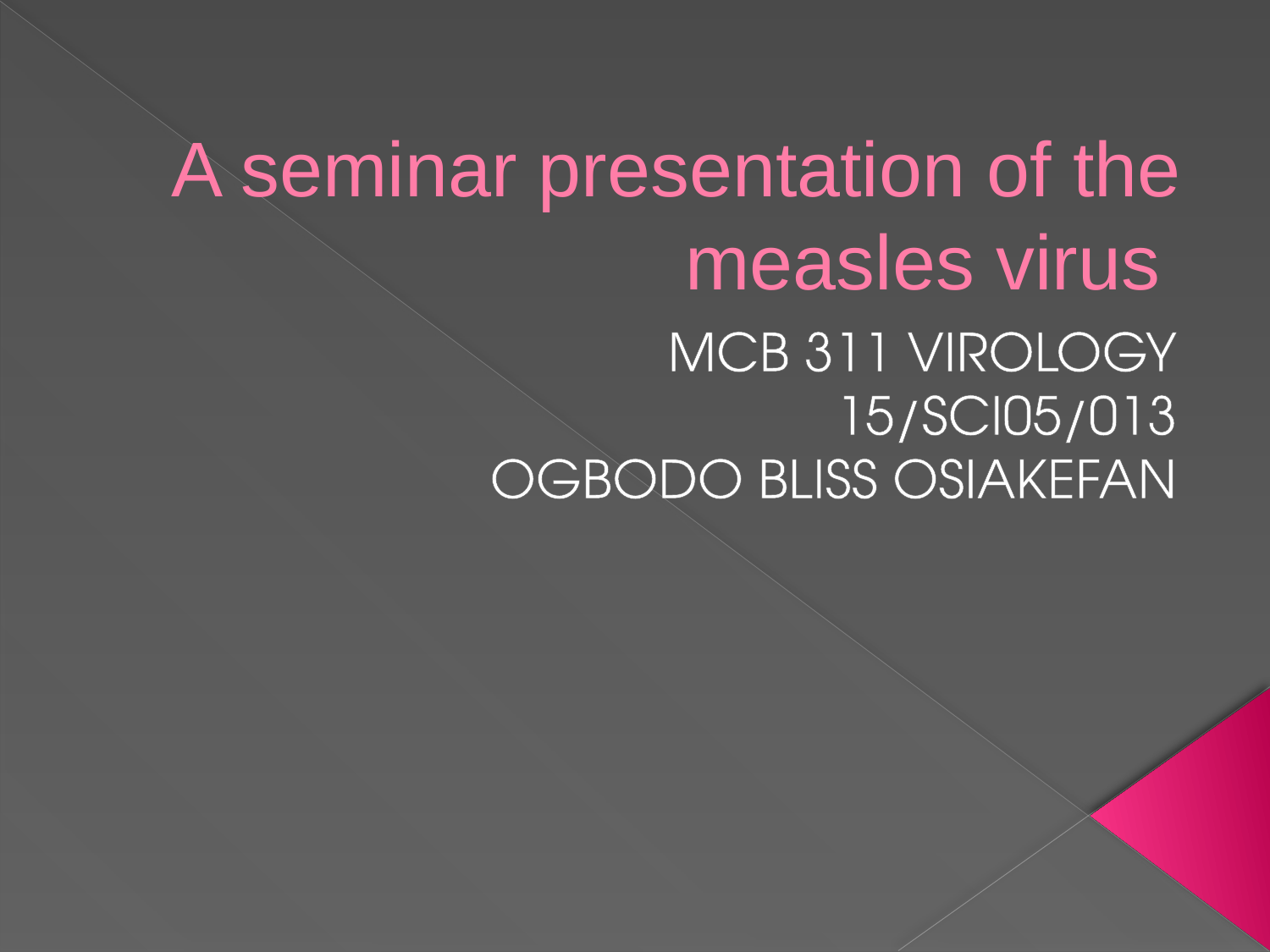

# A seminar presentation of the measles virus
MCB 311 VIROLOGY
15/SCI05/013
OGBODO BLISS OSIAKEFAN